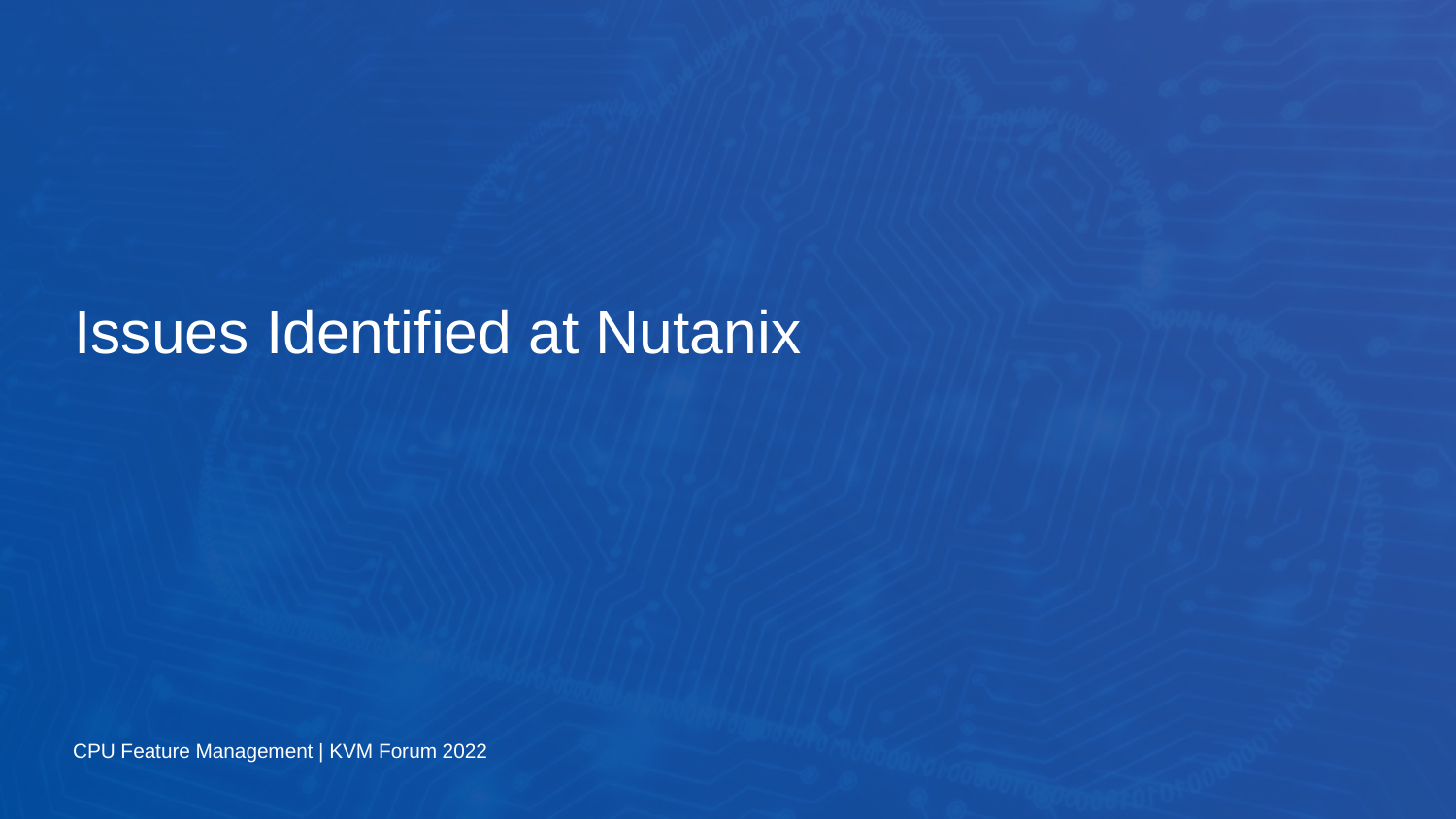

# Issues Identified at Nutanix
CPU Feature Management | KVM Forum 2022